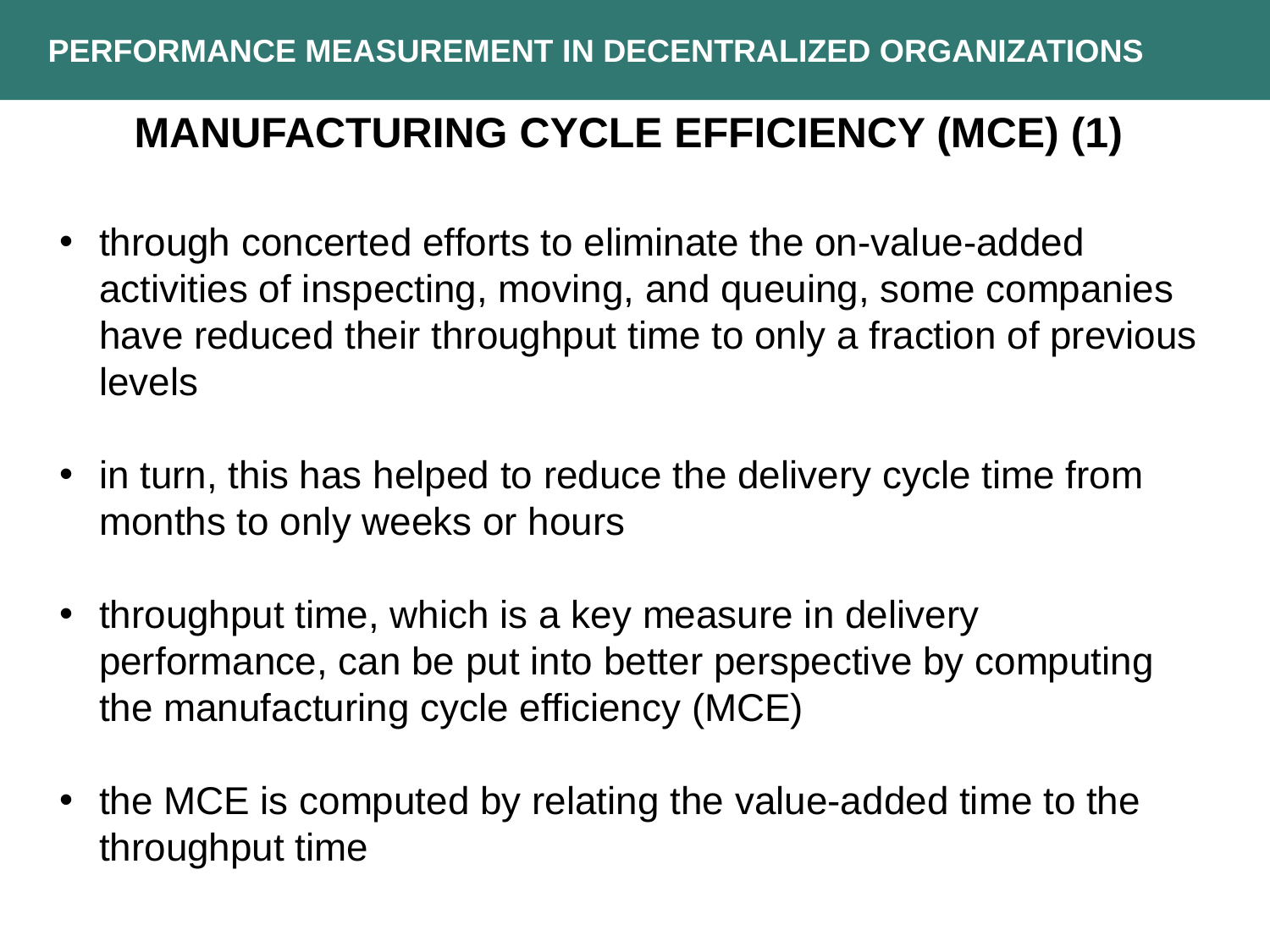

PERFORMANCE MEASUREMENT IN DECENTRALIZED ORGANIZATIONS
MANUFACTURING CYCLE EFFICIENCY (MCE) (1)
through concerted efforts to eliminate the on-value-added activities of inspecting, moving, and queuing, some companies have reduced their throughput time to only a fraction of previous levels

in turn, this has helped to reduce the delivery cycle time from months to only weeks or hours

throughput time, which is a key measure in delivery performance, can be put into better perspective by computing the manufacturing cycle efficiency (MCE)

the MCE is computed by relating the value-added time to the throughput time